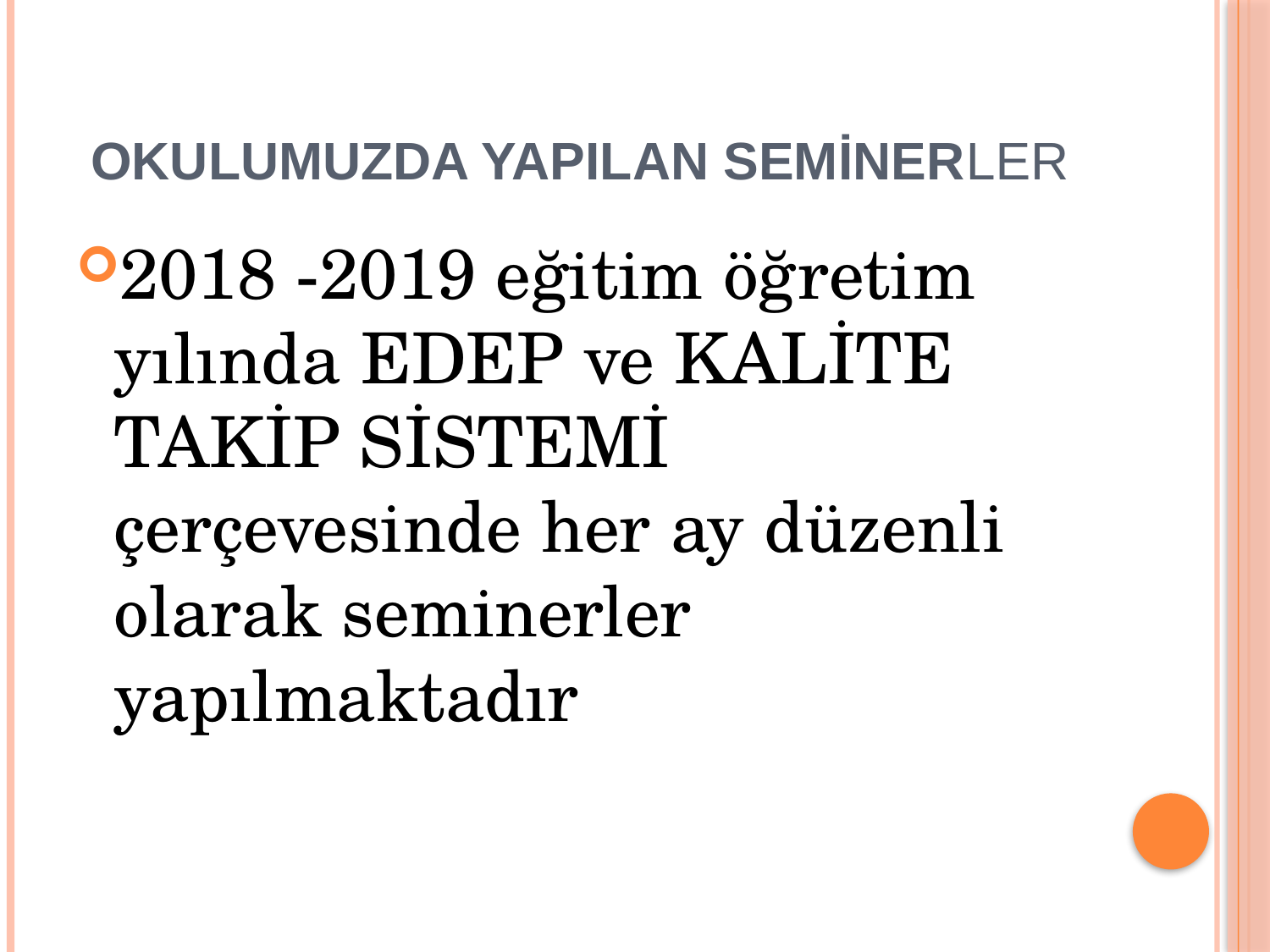

# okulumuzda yapılan seminerler
2018 -2019 eğitim öğretim yılında EDEP ve KALİTE TAKİP SİSTEMİ çerçevesinde her ay düzenli olarak seminerler yapılmaktadır